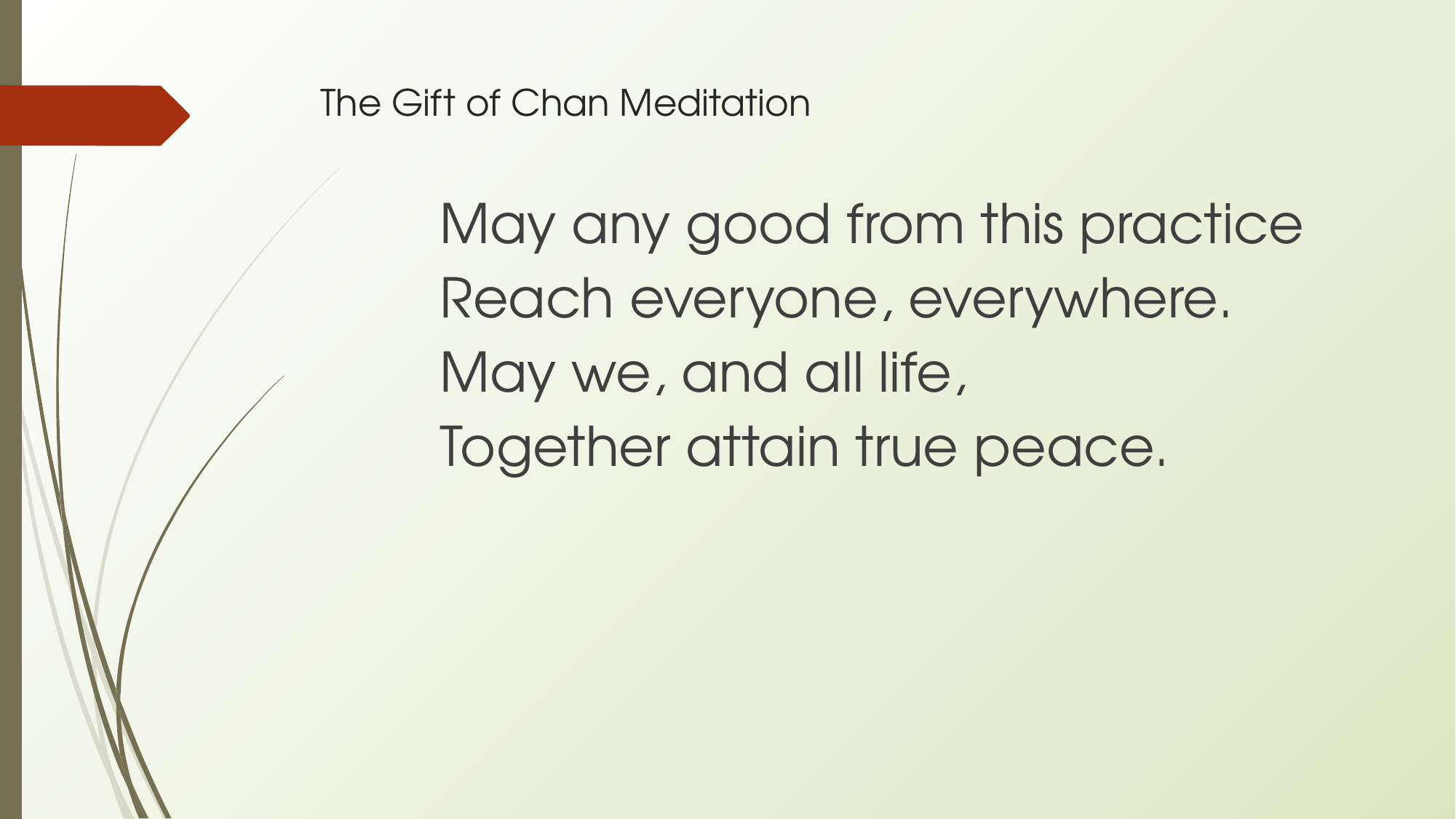

# The Gift of Chan Meditation
May any good from this practice
Reach everyone, everywhere.
May we, and all life,
Together attain true peace.